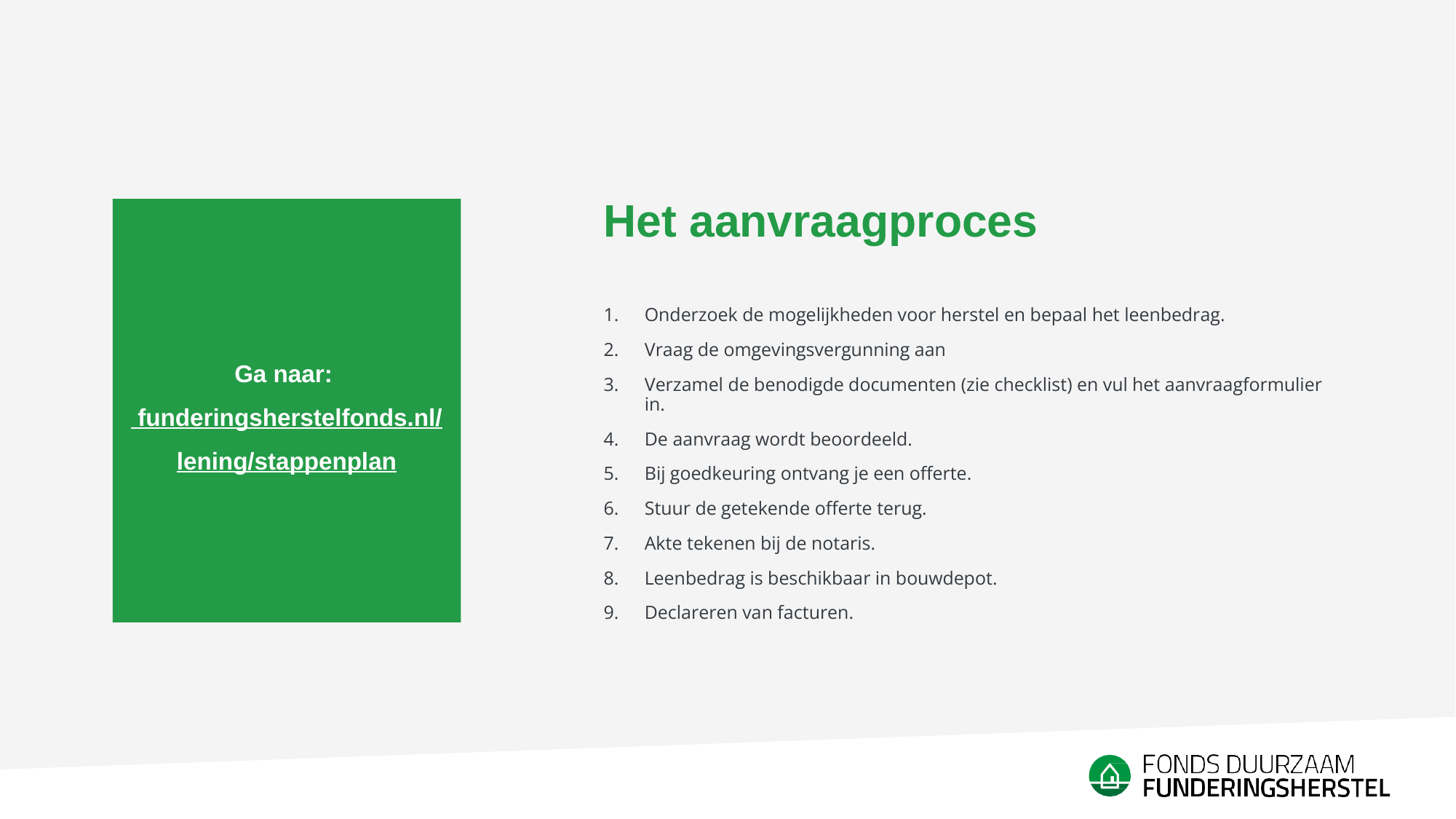

# Het aanvraagproces
Ga naar:  funderingsherstelfonds.nl/
lening/stappenplan
Onderzoek de mogelijkheden voor herstel en bepaal het leenbedrag.
Vraag de omgevingsvergunning aan
Verzamel de benodigde documenten (zie checklist) en vul het aanvraagformulier in.
De aanvraag wordt beoordeeld.
Bij goedkeuring ontvang je een offerte.
Stuur de getekende offerte terug.
Akte tekenen bij de notaris.
Leenbedrag is beschikbaar in bouwdepot.
Declareren van facturen.